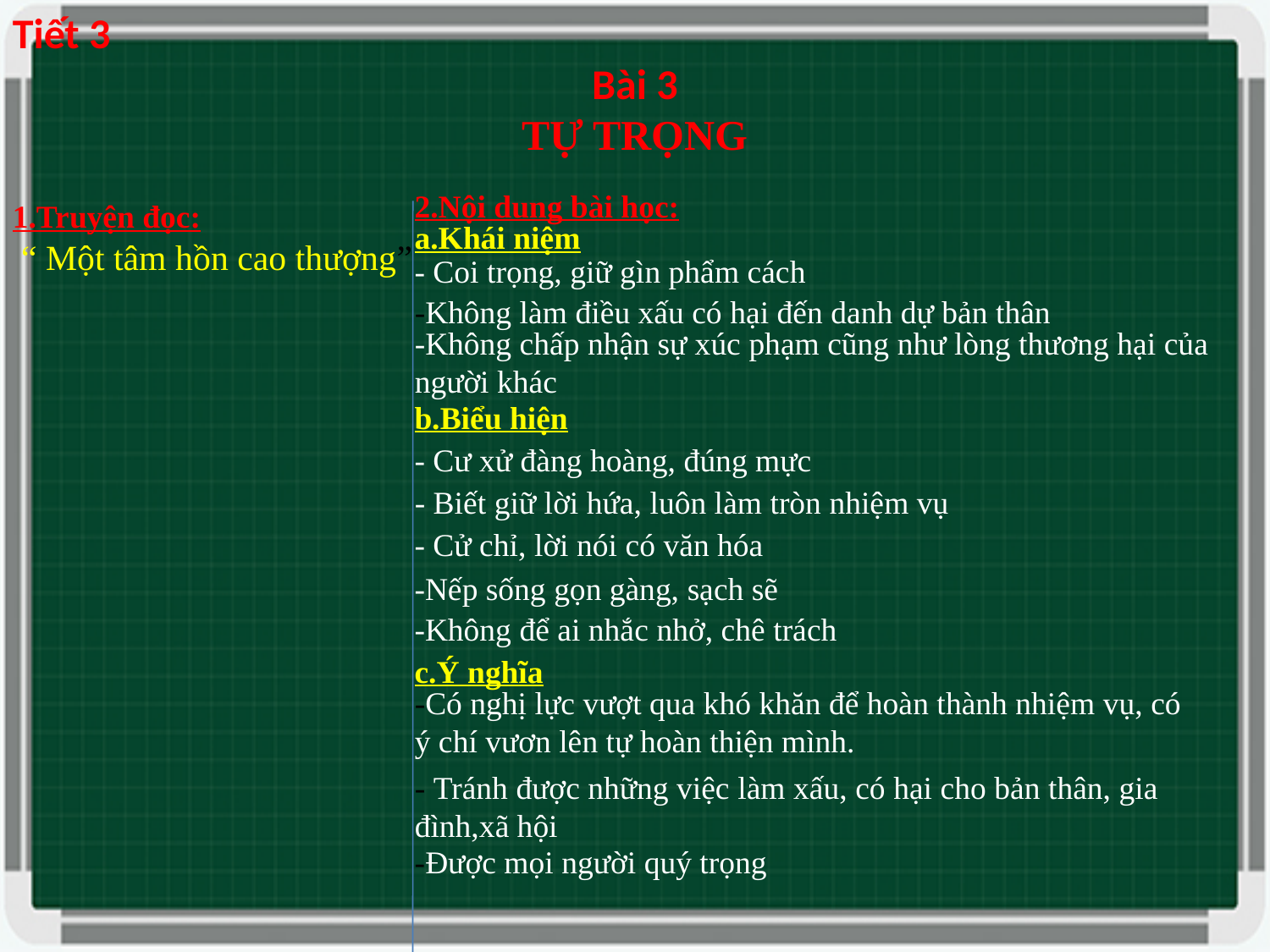

Tiết 3
Bài 3
TỰ TRỌNG
2.Nội dung bài học:
1.Truyện đọc:
 “ Một tâm hồn cao thượng”
a.Khái niệm
- Coi trọng, giữ gìn phẩm cách
-Không làm điều xấu có hại đến danh dự bản thân
-Không chấp nhận sự xúc phạm cũng như lòng thương hại của người khác
b.Biểu hiện
- Cư xử đàng hoàng, đúng mực
- Biết giữ lời hứa, luôn làm tròn nhiệm vụ
- Cử chỉ, lời nói có văn hóa
-Nếp sống gọn gàng, sạch sẽ
-Không để ai nhắc nhở, chê trách
c.Ý nghĩa
-Có nghị lực vượt qua khó khăn để hoàn thành nhiệm vụ, có ý chí vươn lên tự hoàn thiện mình.
- Tránh được những việc làm xấu, có hại cho bản thân, gia đình,xã hội
-Được mọi người quý trọng